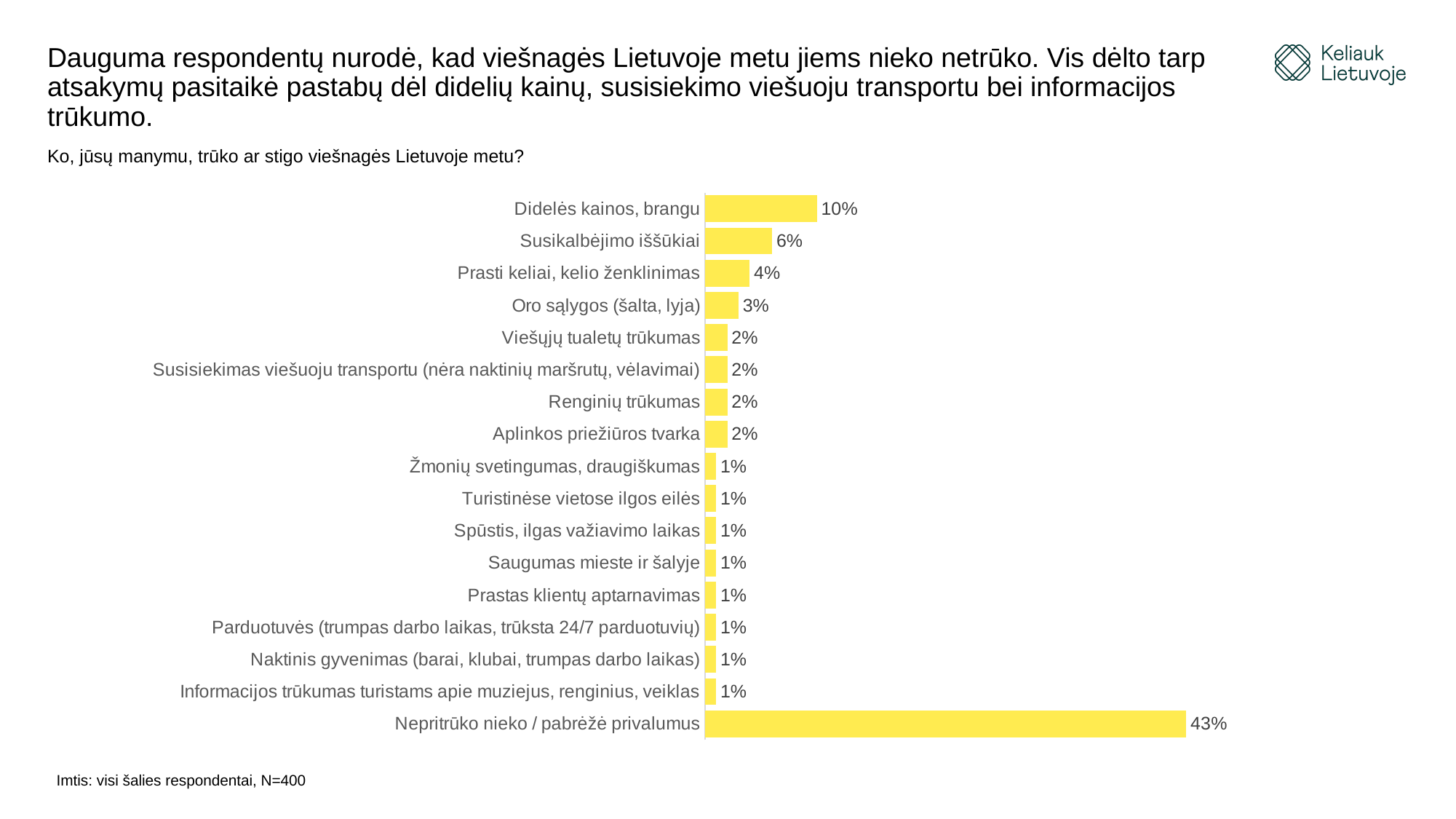

# Dauguma respondentų nurodė, kad viešnagės Lietuvoje metu jiems nieko netrūko. Vis dėlto tarp atsakymų pasitaikė pastabų dėl didelių kainų, susisiekimo viešuoju transportu bei informacijos trūkumo.
Ko, jūsų manymu, trūko ar stigo viešnagės Lietuvoje metu?

### Chart

| Category |  |
|---|---|
| Nepritrūko nieko / pabrėžė privalumus | 0.43 |
| Informacijos trūkumas turistams apie muziejus, renginius, veiklas | 0.01 |
| Naktinis gyvenimas (barai, klubai, trumpas darbo laikas) | 0.01 |
| Parduotuvės (trumpas darbo laikas, trūksta 24/7 parduotuvių) | 0.01 |
| Prastas klientų aptarnavimas | 0.01 |
| Saugumas mieste ir šalyje | 0.01 |
| Spūstis, ilgas važiavimo laikas | 0.01 |
| Turistinėse vietose ilgos eilės | 0.01 |
| Žmonių svetingumas, draugiškumas | 0.01 |
| Aplinkos priežiūros tvarka | 0.02 |
| Renginių trūkumas | 0.02 |
| Susisiekimas viešuoju transportu (nėra naktinių maršrutų, vėlavimai) | 0.02 |
| Viešųjų tualetų trūkumas | 0.02 |
| Oro sąlygos (šalta, lyja) | 0.03 |
| Prasti keliai, kelio ženklinimas | 0.04 |
| Susikalbėjimo iššūkiai | 0.06 |
| Didelės kainos, brangu | 0.1 |
Imtis: visi šalies respondentai, N=400